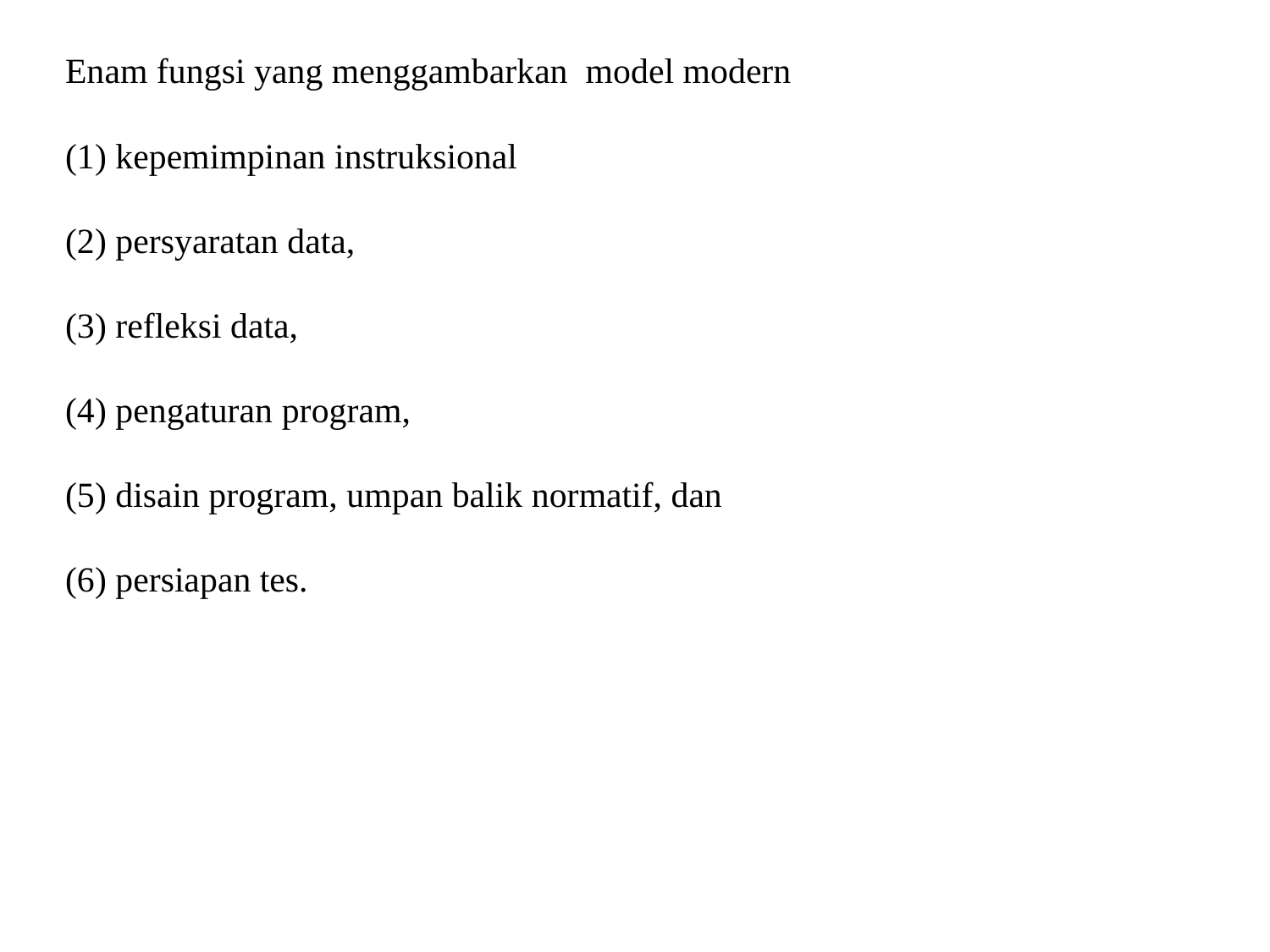

Enam fungsi yang menggambarkan  model modern
(1) kepemimpinan instruksional
(2) persyaratan data,
(3) refleksi data,
(4) pengaturan program,
(5) disain program, umpan balik normatif, dan
(6) persiapan tes.